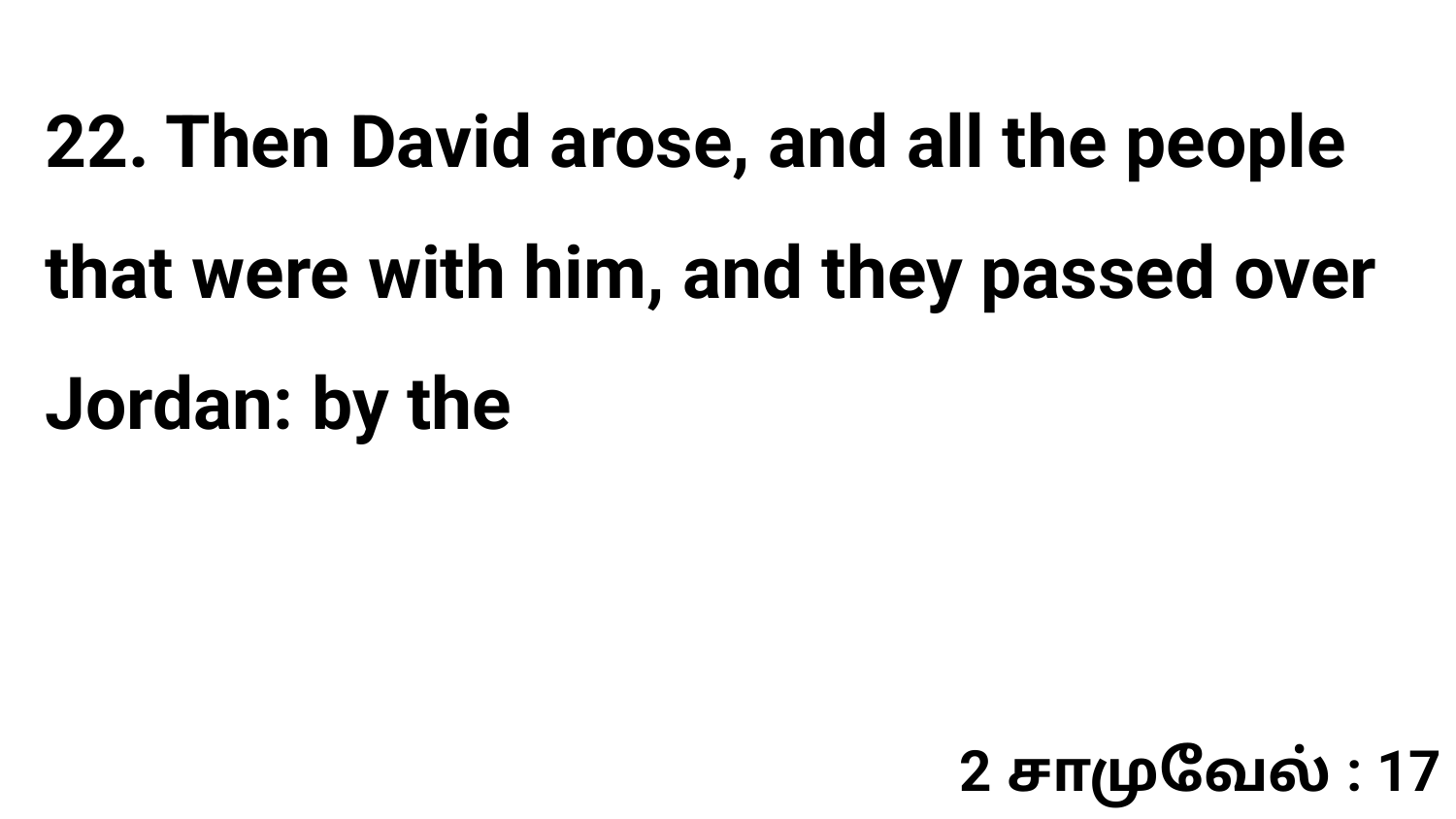

22. Then David arose, and all the people that were with him, and they passed over Jordan: by the
2 சாமுவேல் : 17